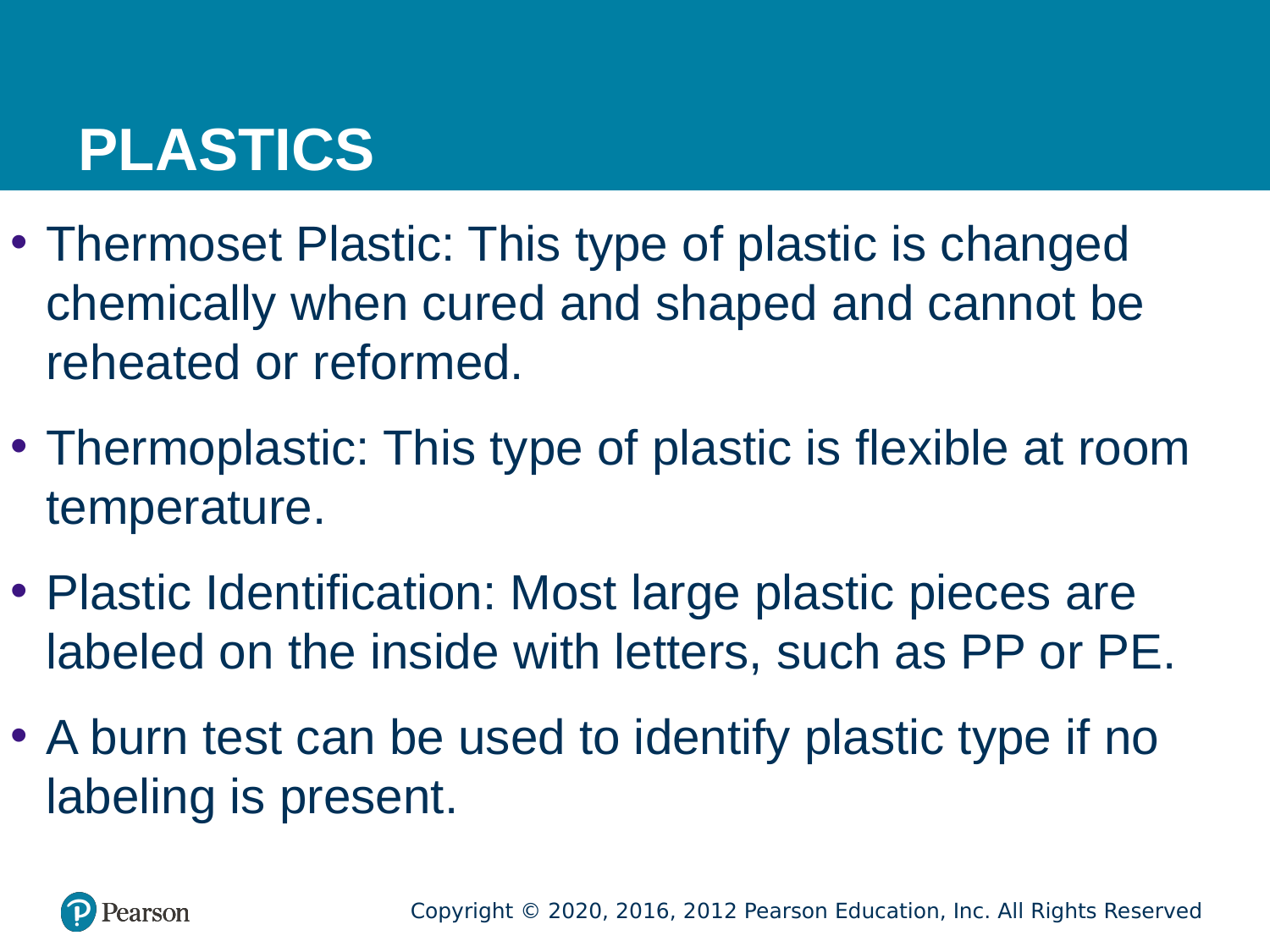

# PLASTICS
Thermoset Plastic: This type of plastic is changed chemically when cured and shaped and cannot be reheated or reformed.
Thermoplastic: This type of plastic is flexible at room temperature.
Plastic Identification: Most large plastic pieces are labeled on the inside with letters, such as PP or PE.
A burn test can be used to identify plastic type if no labeling is present.